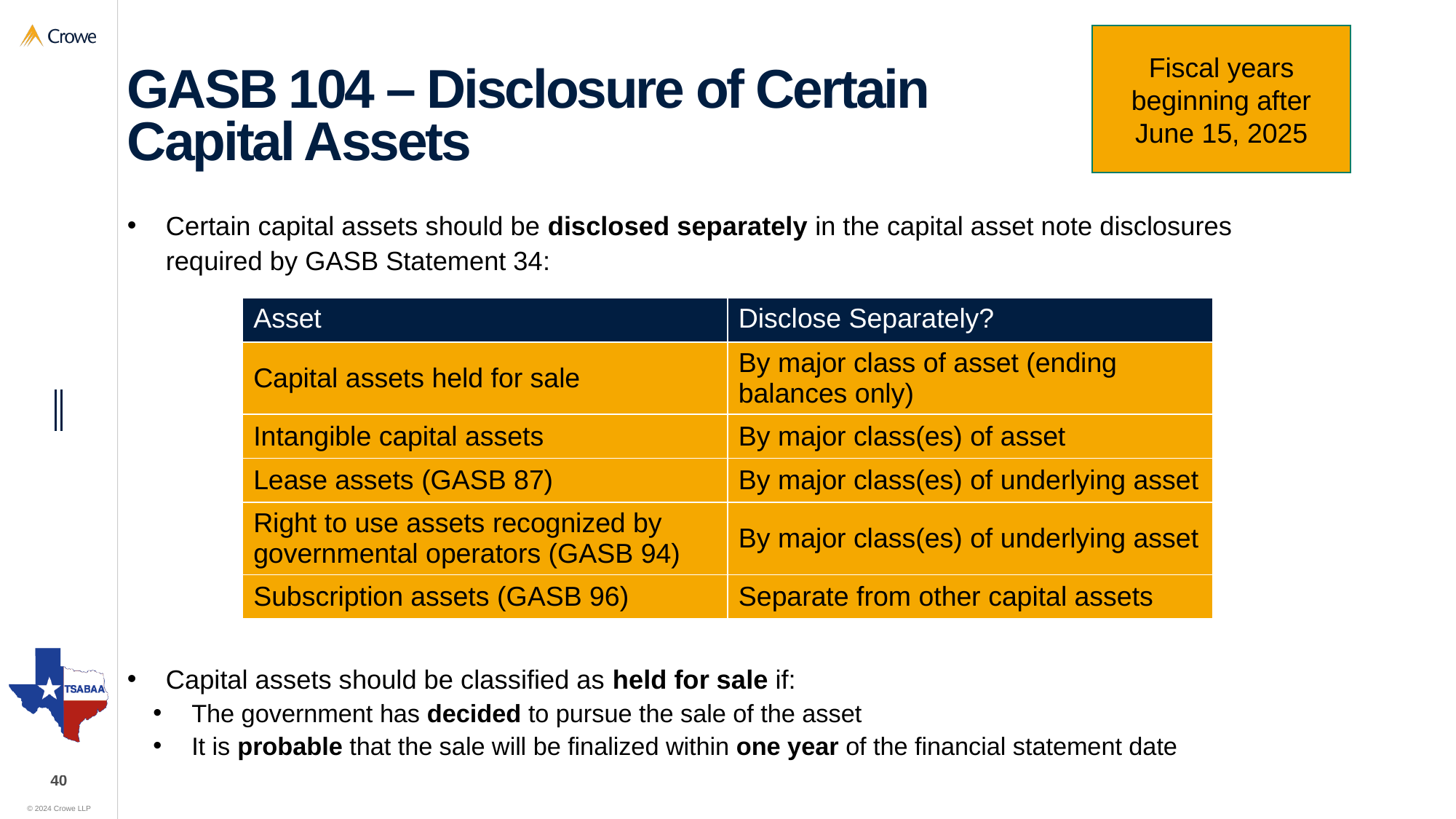

Fiscal years beginning after June 15, 2025
# GASB 104 – Disclosure of Certain Capital Assets

Certain capital assets should be disclosed separately in the capital asset note disclosures required by GASB Statement 34:

Capital assets should be classified as held for sale if:
The government has decided to pursue the sale of the asset
It is probable that the sale will be finalized within one year of the financial statement date
| Asset | Disclose Separately? |
| --- | --- |
| Capital assets held for sale | By major class of asset (ending balances only) |
| Intangible capital assets | By major class(es) of asset |
| Lease assets (GASB 87) | By major class(es) of underlying asset |
| Right to use assets recognized by governmental operators (GASB 94) | By major class(es) of underlying asset |
| Subscription assets (GASB 96) | Separate from other capital assets |
40